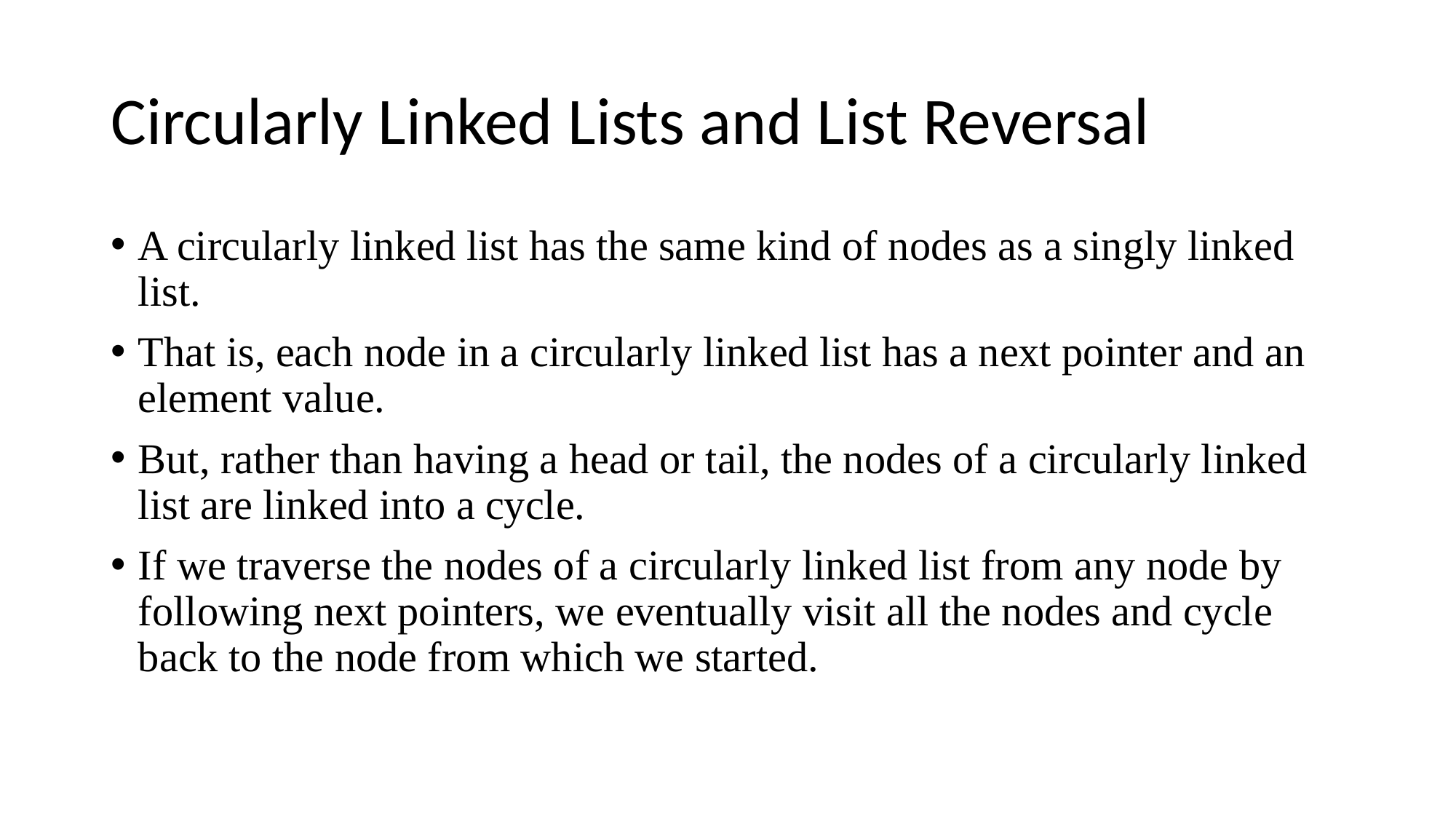

# Circularly Linked Lists and List Reversal
A circularly linked list has the same kind of nodes as a singly linked list.
That is, each node in a circularly linked list has a next pointer and an element value.
But, rather than having a head or tail, the nodes of a circularly linked list are linked into a cycle.
If we traverse the nodes of a circularly linked list from any node by following next pointers, we eventually visit all the nodes and cycle back to the node from which we started.